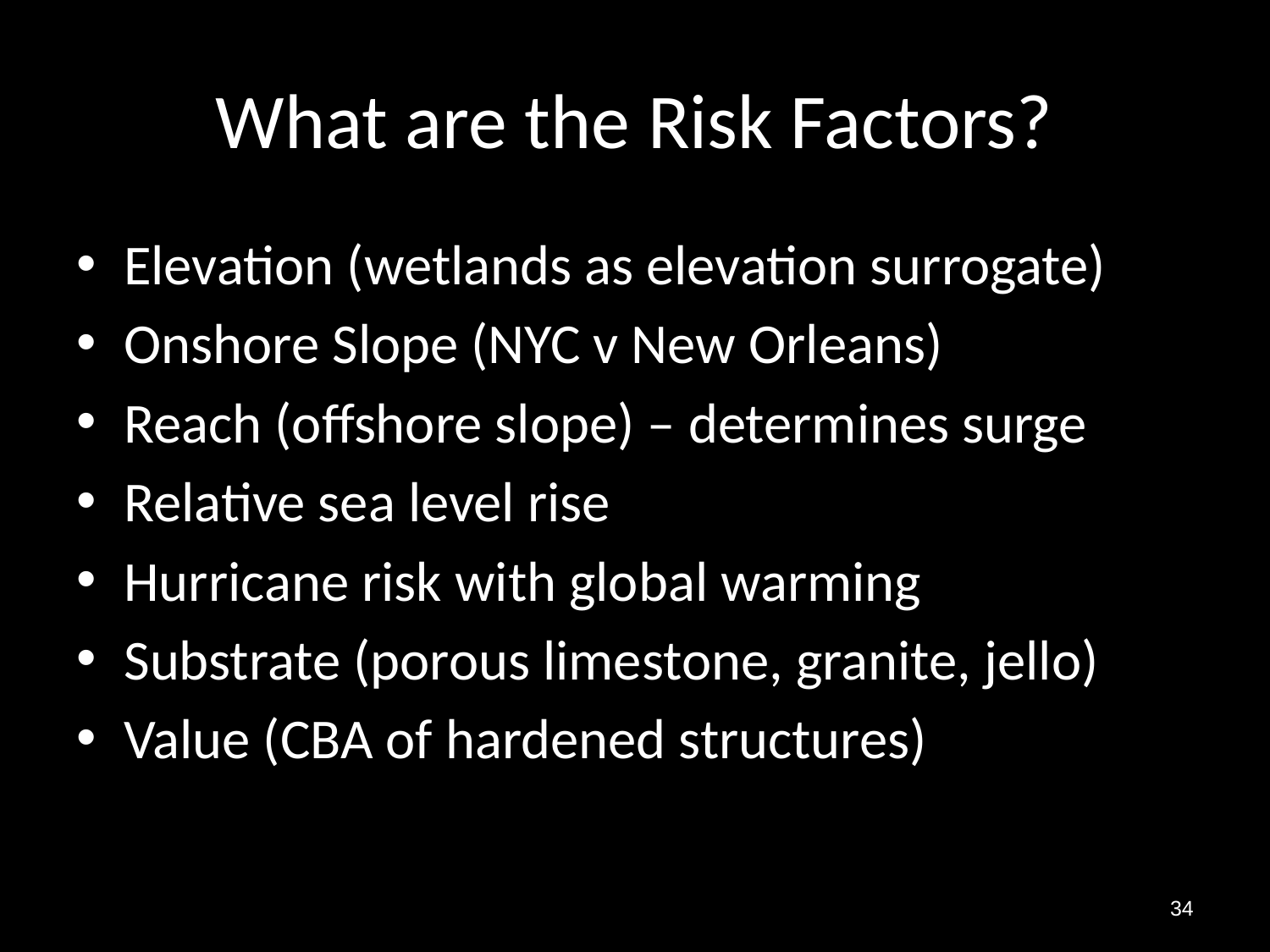

# What are the Risk Factors?
Elevation (wetlands as elevation surrogate)
Onshore Slope (NYC v New Orleans)
Reach (offshore slope) – determines surge
Relative sea level rise
Hurricane risk with global warming
Substrate (porous limestone, granite, jello)
Value (CBA of hardened structures)
34